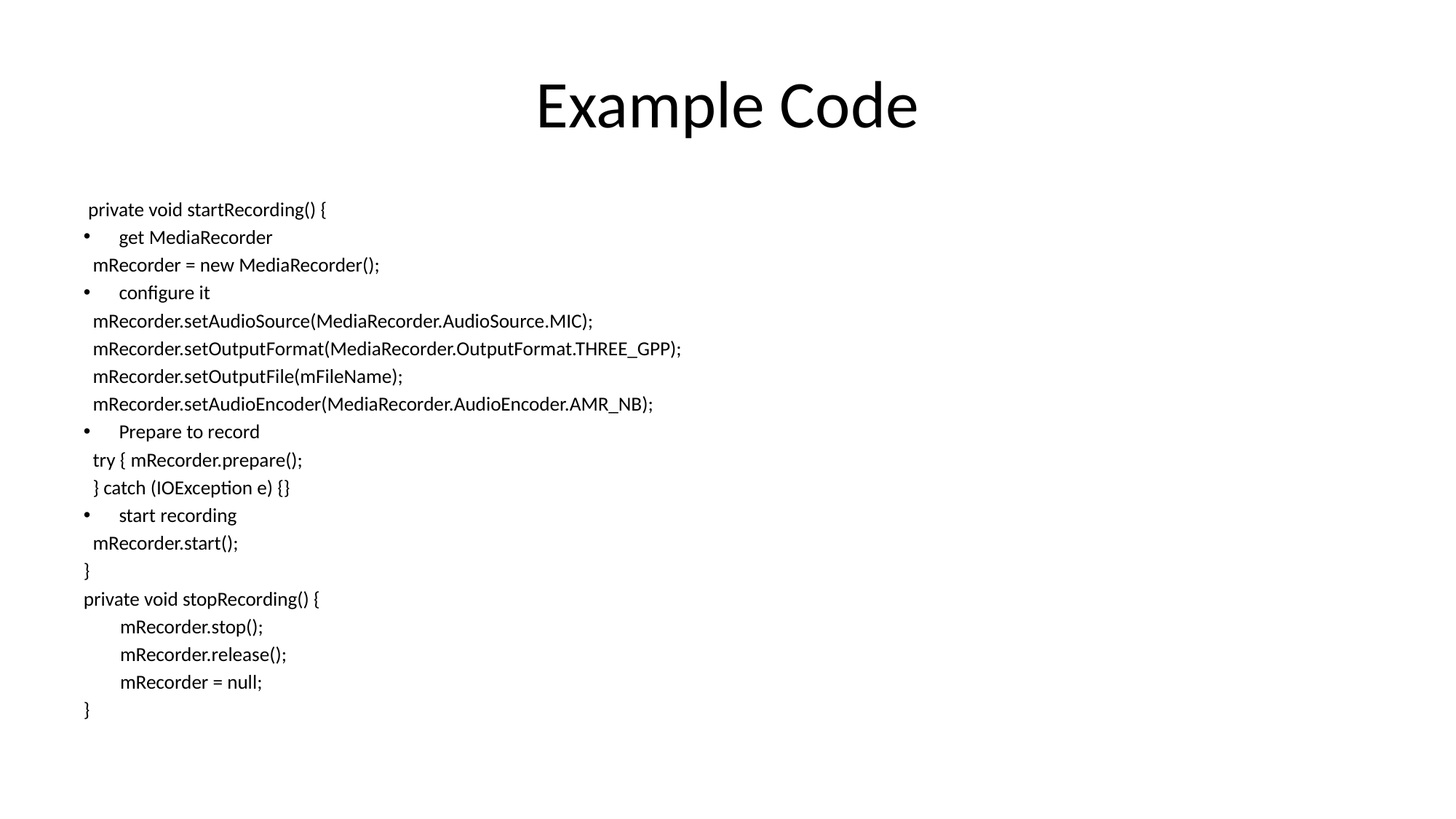

# Example Code
 private void startRecording() {
get MediaRecorder
  mRecorder = new MediaRecorder();
configure it
  mRecorder.setAudioSource(MediaRecorder.AudioSource.MIC);
  mRecorder.setOutputFormat(MediaRecorder.OutputFormat.THREE_GPP);
  mRecorder.setOutputFile(mFileName);
  mRecorder.setAudioEncoder(MediaRecorder.AudioEncoder.AMR_NB);
Prepare to record
  try { mRecorder.prepare();
  } catch (IOException e) {}
start recording
  mRecorder.start();
}
private void stopRecording() {
        mRecorder.stop();
        mRecorder.release();
        mRecorder = null;
}